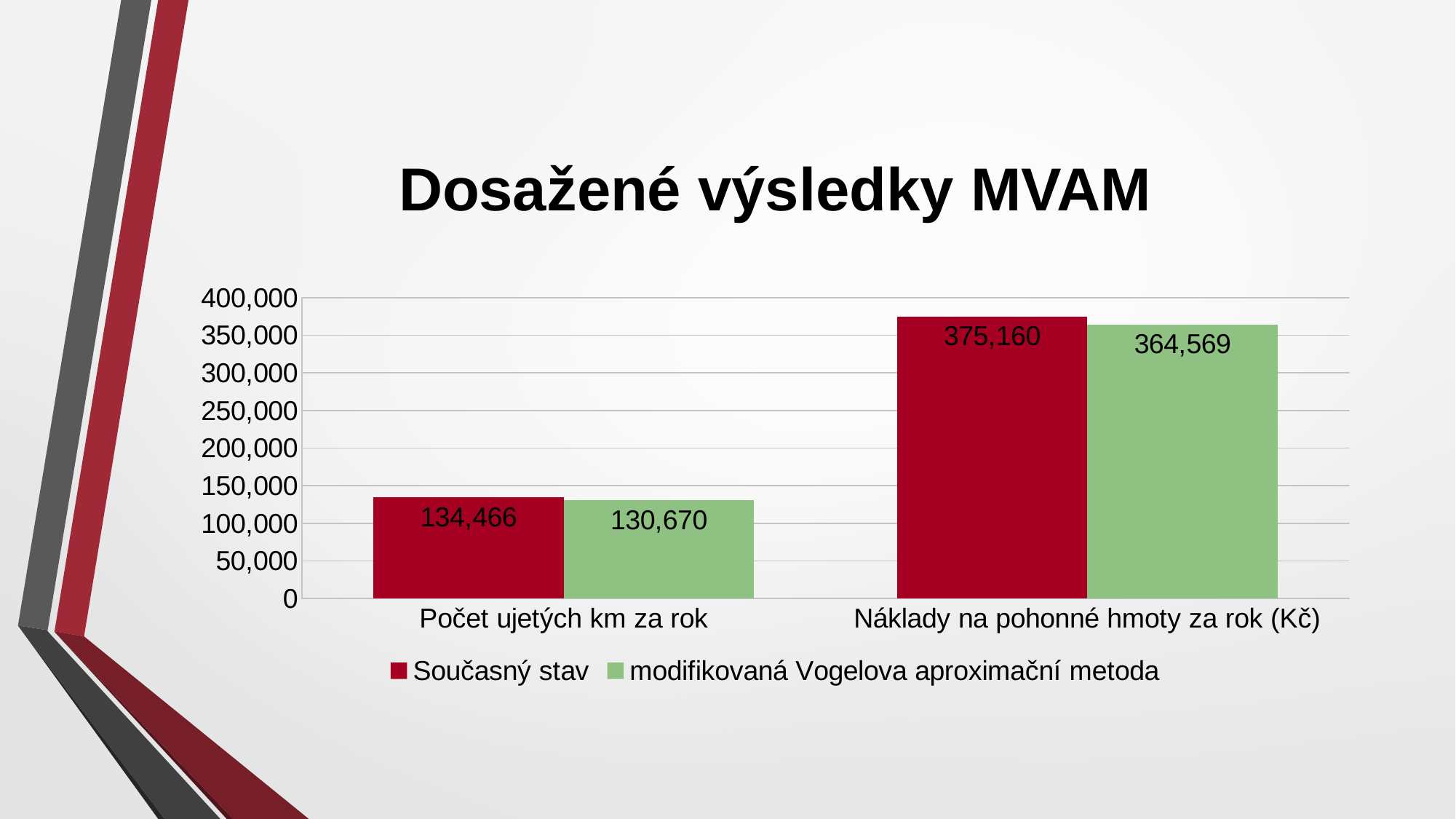

# Dosažené výsledky MVAM

### Chart

| Category | Současný stav | modifikovaná Vogelova aproximační metoda |
|---|---|---|
| Počet ujetých km za rok | 134466.0 | 130670.0 |
| Náklady na pohonné hmoty za rok (Kč) | 375160.0 | 364569.0 |